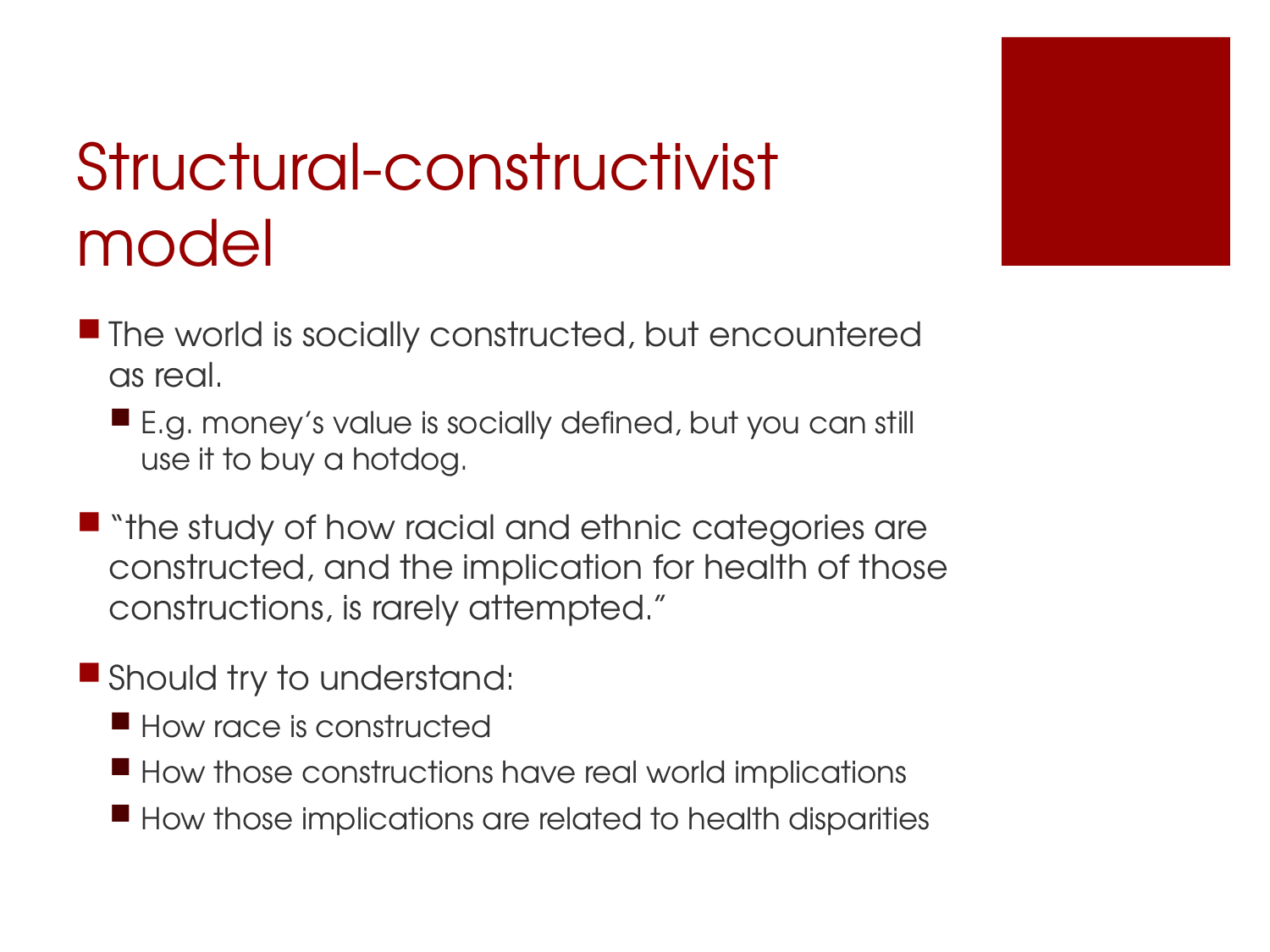

# Structural-constructivist model
The world is socially constructed, but encountered as real.
E.g. money’s value is socially defined, but you can still use it to buy a hotdog.
“the study of how racial and ethnic categories are constructed, and the implication for health of those constructions, is rarely attempted.”
Should try to understand:
How race is constructed
How those constructions have real world implications
How those implications are related to health disparities